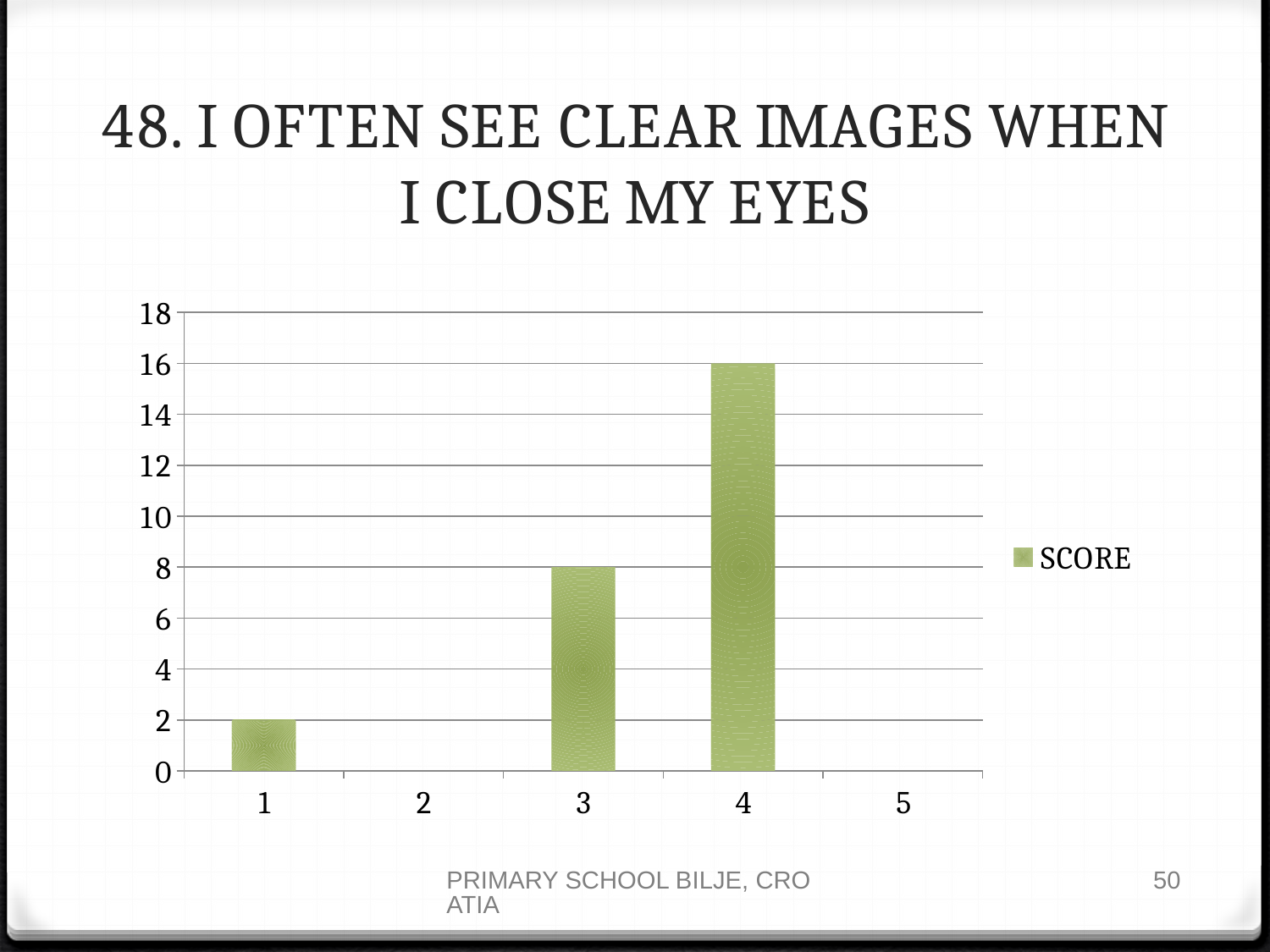

# 48. I OFTEN SEE CLEAR IMAGES WHEN I CLOSE MY EYES

### Chart

| Category | SCORE |
|---|---|
| 1 | 2.0 |
| 2 | 0.0 |
| 3 | 8.0 |
| 4 | 16.0 |
| 5 | 0.0 |
PRIMARY SCHOOL BILJE, CROATIA
50